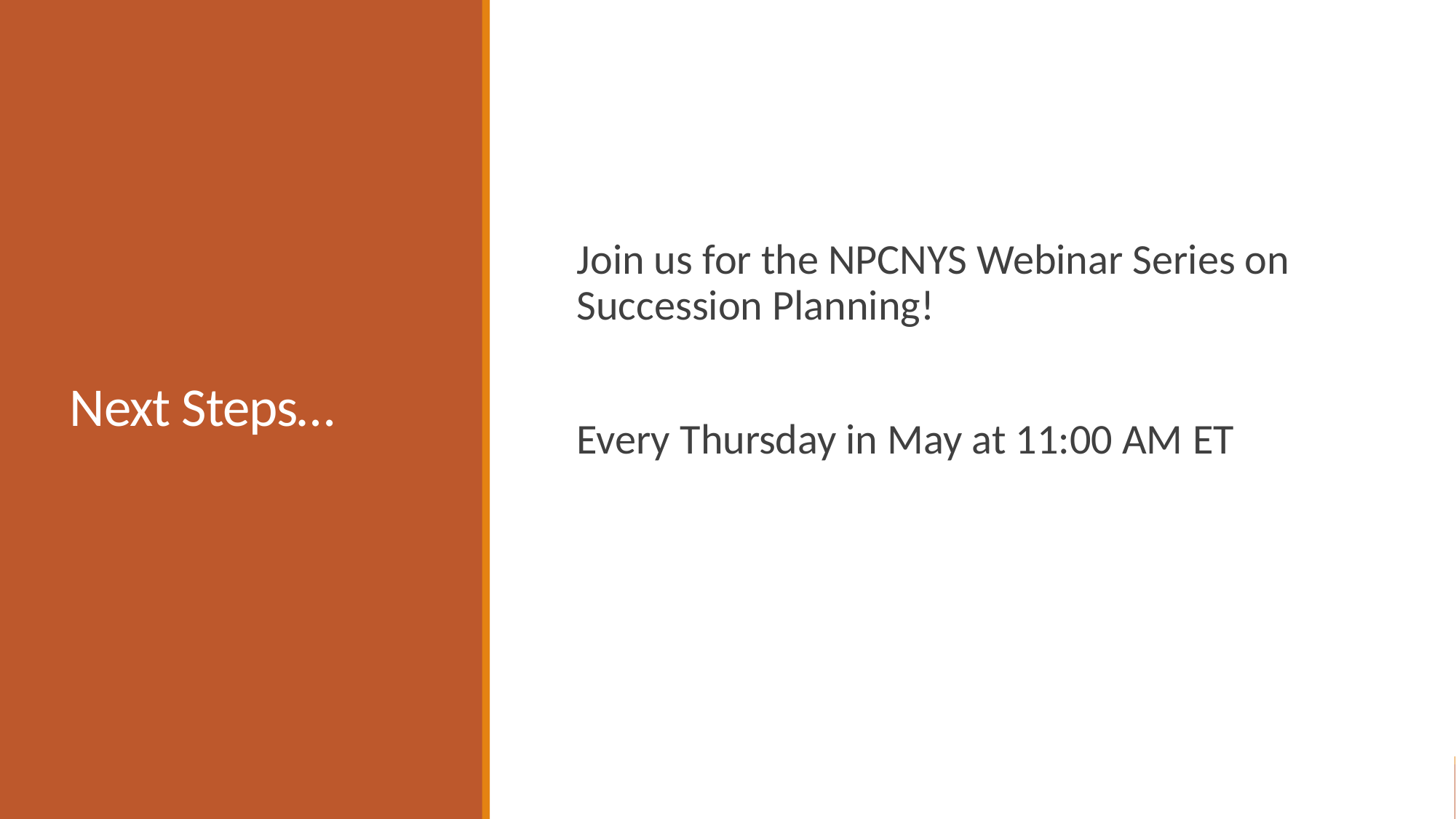

# Next Steps…
Join us for the NPCNYS Webinar Series on Succession Planning!

Every Thursday in May at 11:00 AM ET